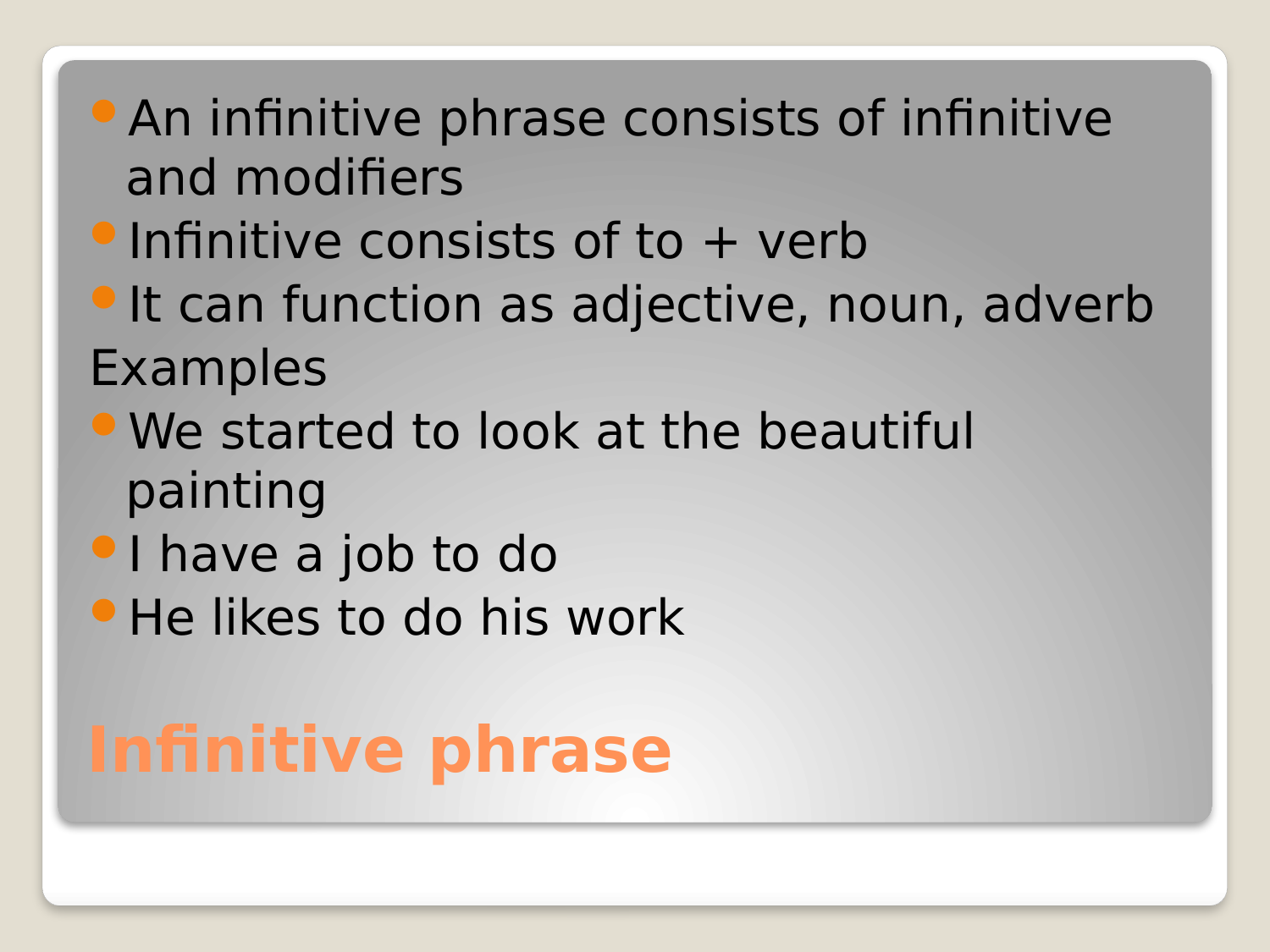

An infinitive phrase consists of infinitive and modifiers
Infinitive consists of to + verb
It can function as adjective, noun, adverb
Examples
We started to look at the beautiful painting
I have a job to do
He likes to do his work

# Infinitive phrase